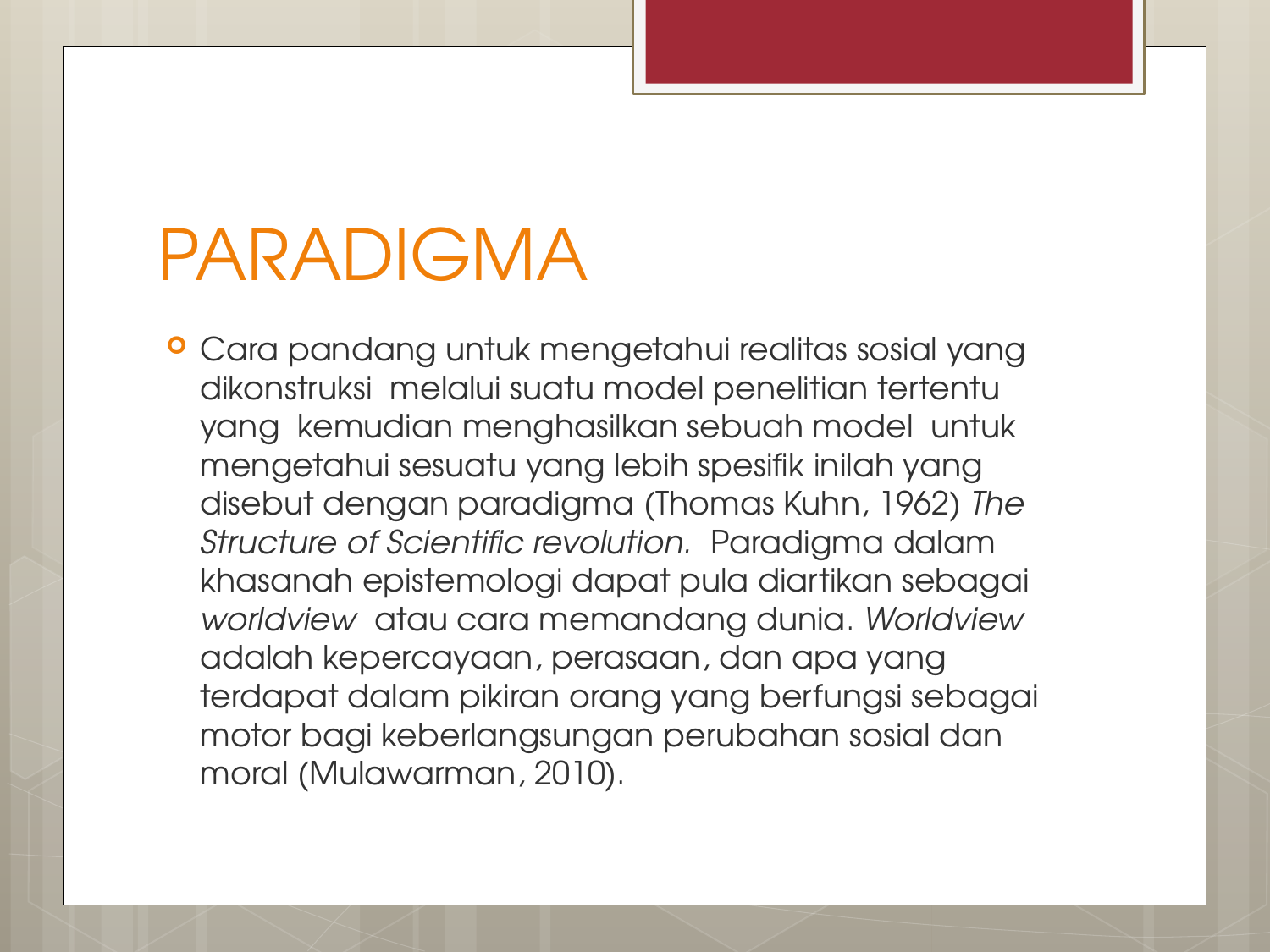

# PARADIGMA
Cara pandang untuk mengetahui realitas sosial yang dikonstruksi  melalui suatu model penelitian tertentu yang  kemudian menghasilkan sebuah model  untuk mengetahui sesuatu yang lebih spesifik inilah yang disebut dengan paradigma (Thomas Kuhn, 1962) The Structure of Scientific revolution.  Paradigma dalam khasanah epistemologi dapat pula diartikan sebagai worldview  atau cara memandang dunia. Worldview adalah kepercayaan, perasaan, dan apa yang terdapat dalam pikiran orang yang berfungsi sebagai motor bagi keberlangsungan perubahan sosial dan moral (Mulawarman, 2010).